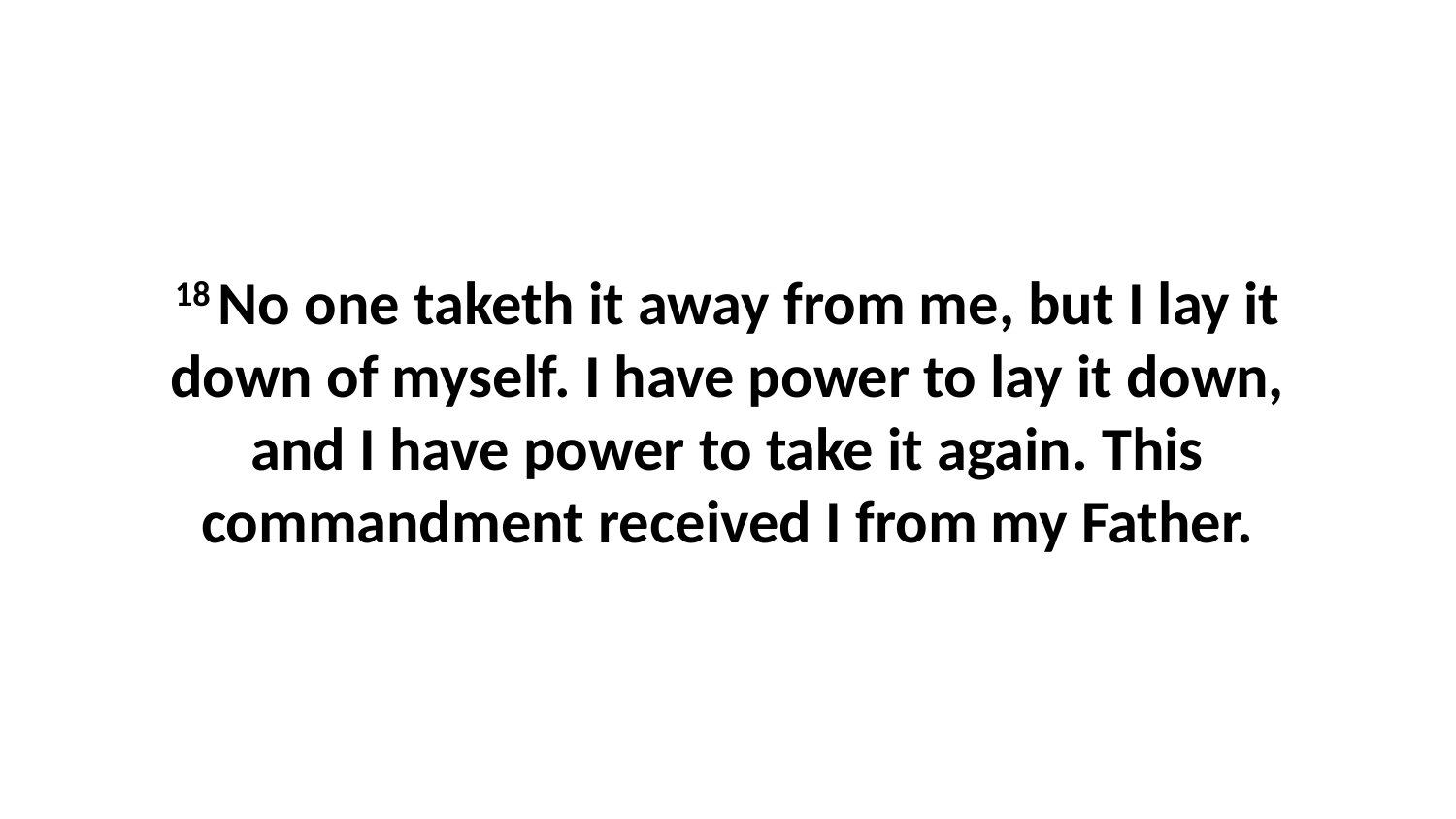

18 No one taketh it away from me, but I lay it down of myself. I have power to lay it down, and I have power to take it again. This commandment received I from my Father.